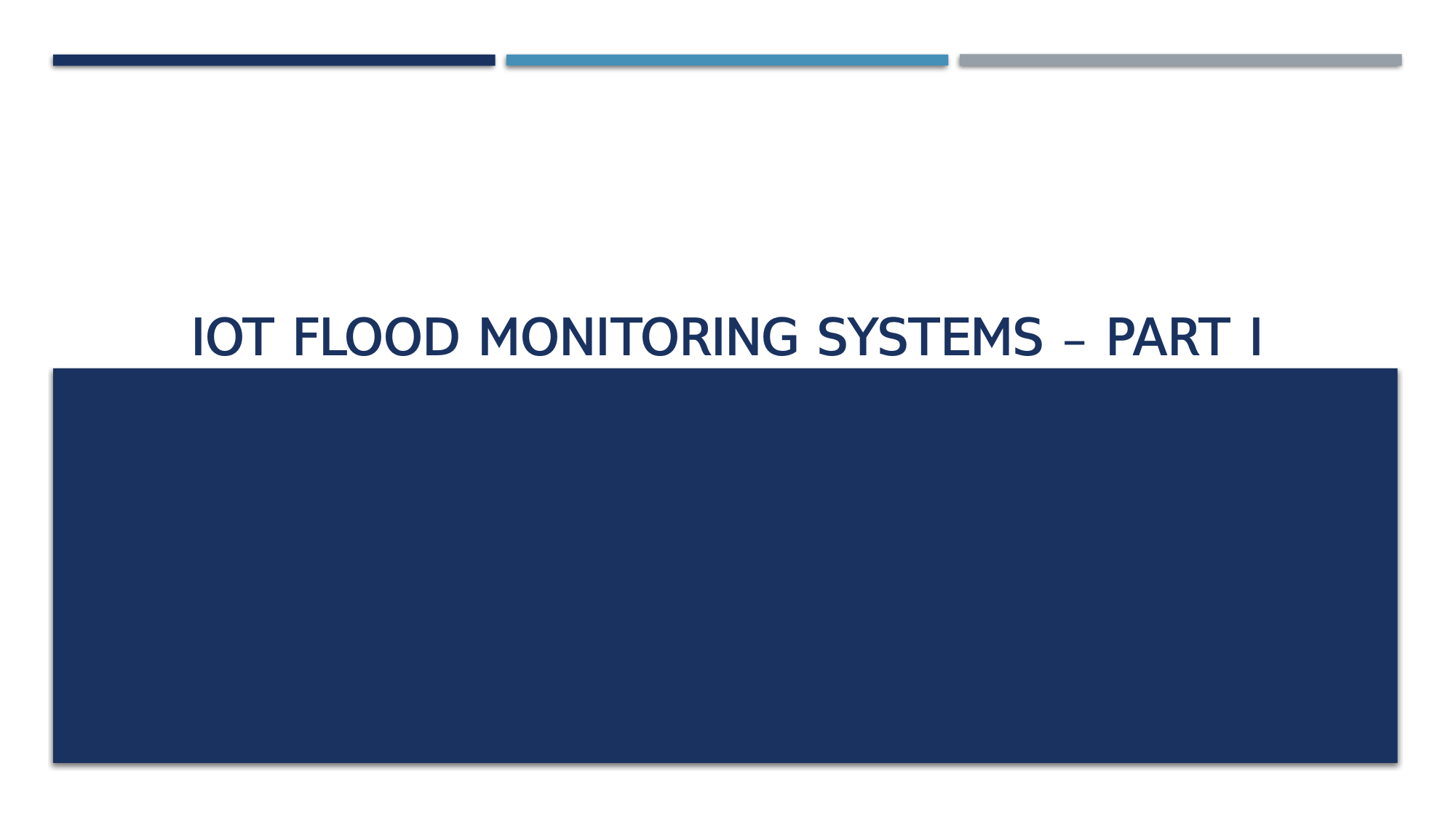

# IOT Flood Monitoring Systems – Part I